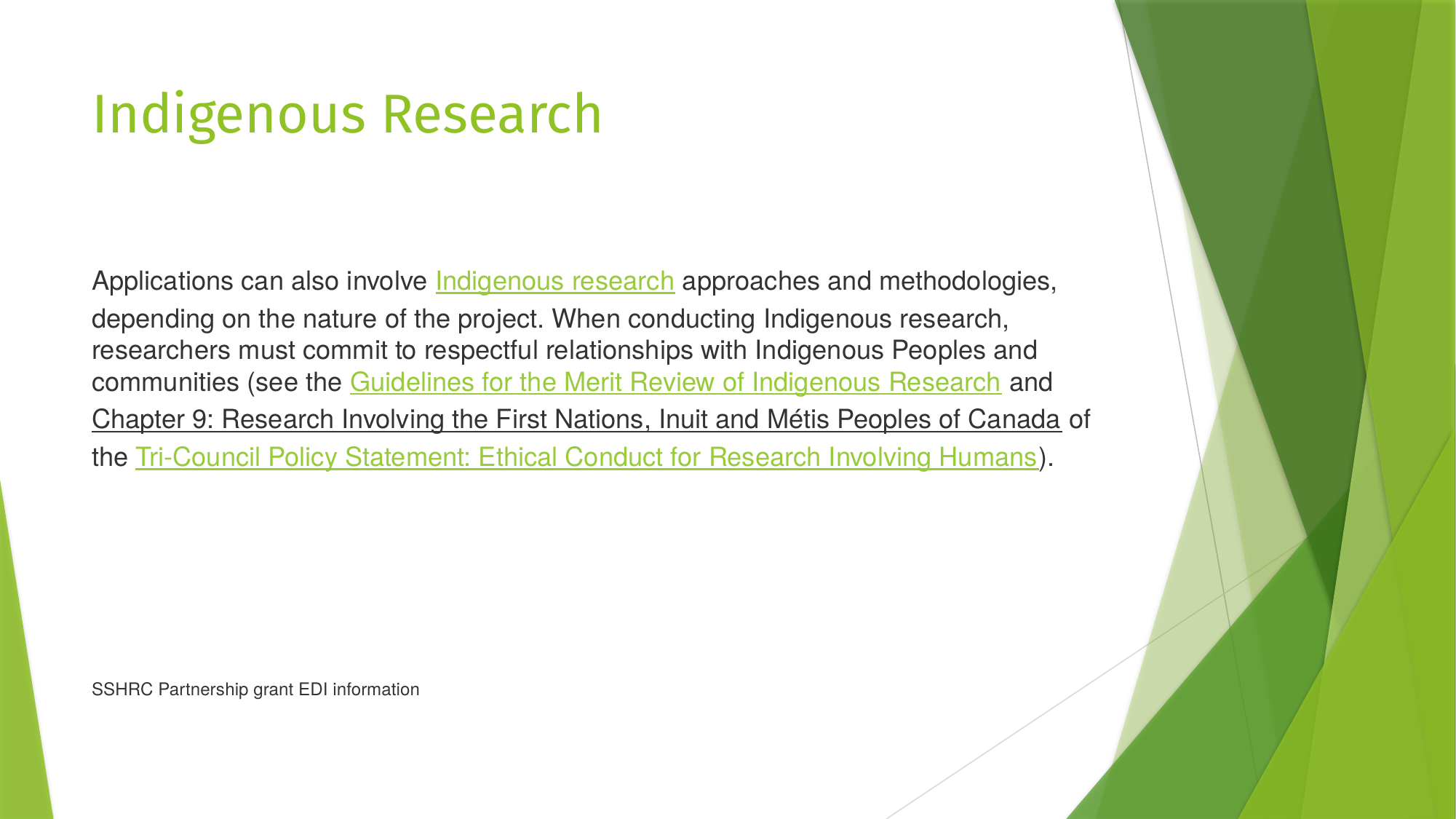

# Indigenous Research
Applications can also involve Indigenous research approaches and methodologies, depending on the nature of the project. When conducting Indigenous research, researchers must commit to respectful relationships with Indigenous Peoples and communities (see the Guidelines for the Merit Review of Indigenous Research and Chapter 9: Research Involving the First Nations, Inuit and Métis Peoples of Canada of the Tri-Council Policy Statement: Ethical Conduct for Research Involving Humans).

SSHRC Partnership grant EDI information